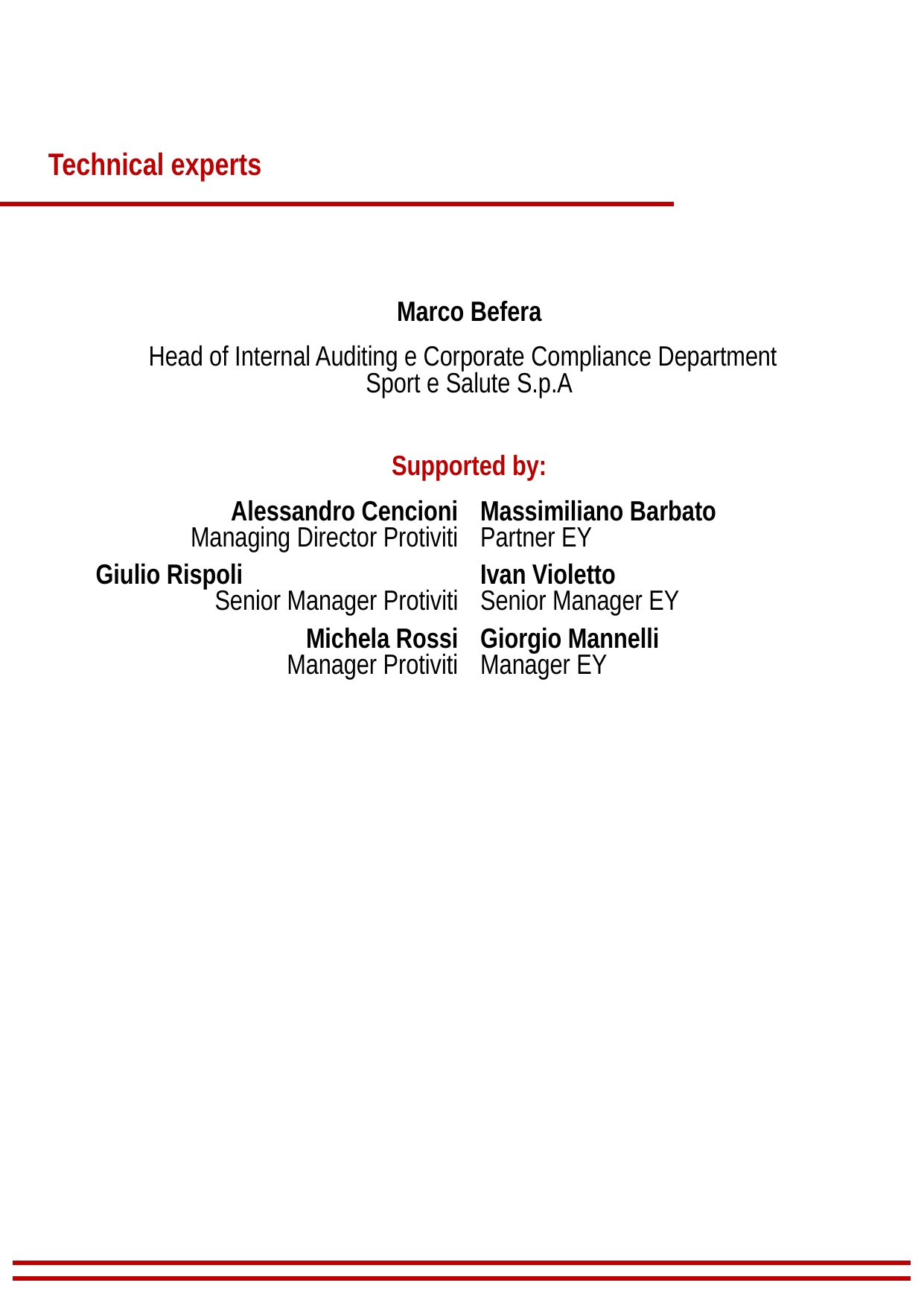

Technical experts
| Marco Befera |  |
| --- | --- |
| Head of Internal Auditing e Corporate Compliance Department Sport e Salute S.p.A |  |
|  |  |
| Supported by: |  |
| Alessandro Cencioni Managing Director Protiviti | Massimiliano Barbato Partner EY |
| Giulio Rispoli Senior Manager Protiviti | Ivan Violetto Senior Manager EY |
| Michela Rossi Manager Protiviti | Giorgio Mannelli Manager EY |